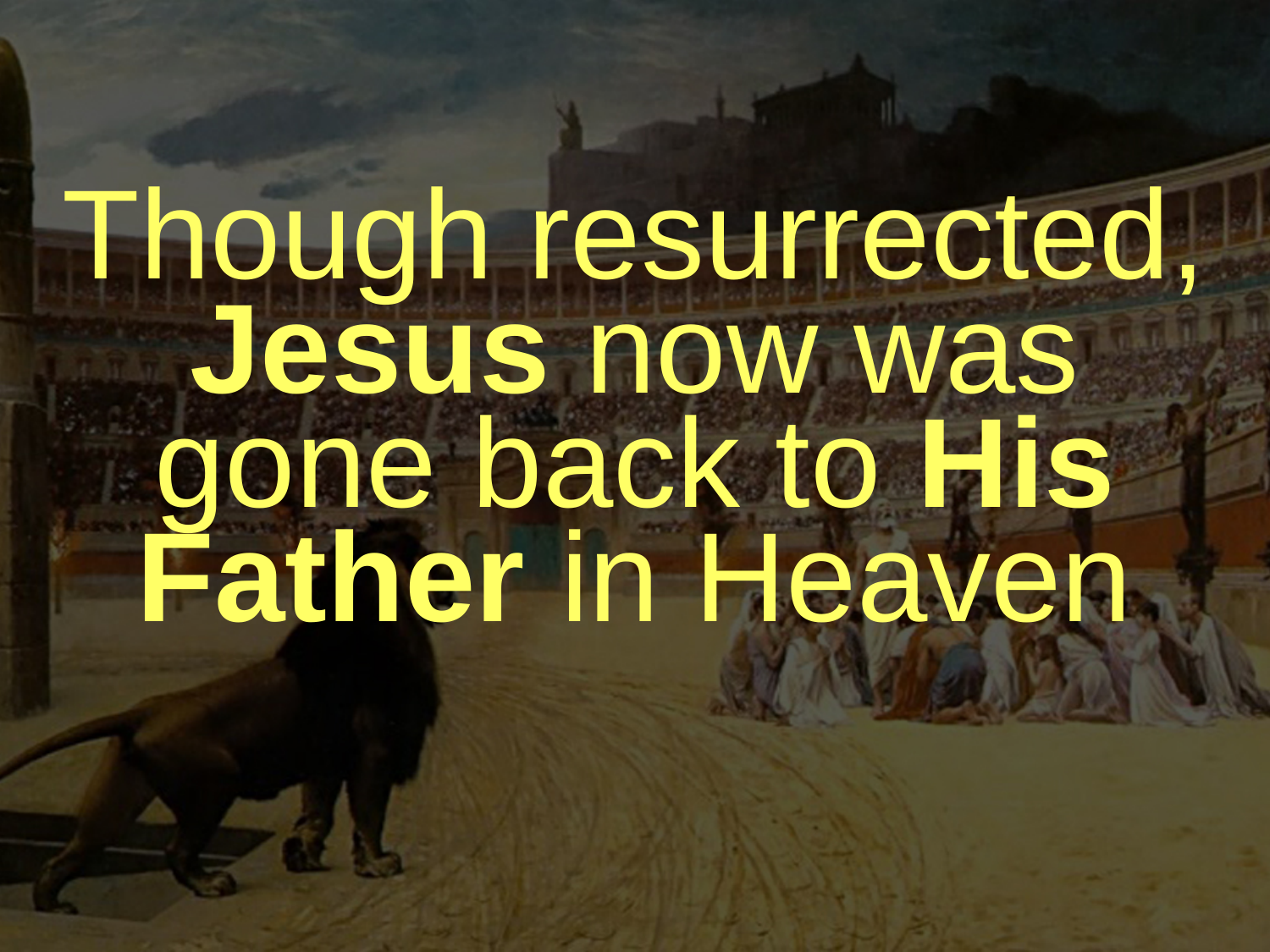

Though resurrected, Jesus now was gone back to His Father in Heaven